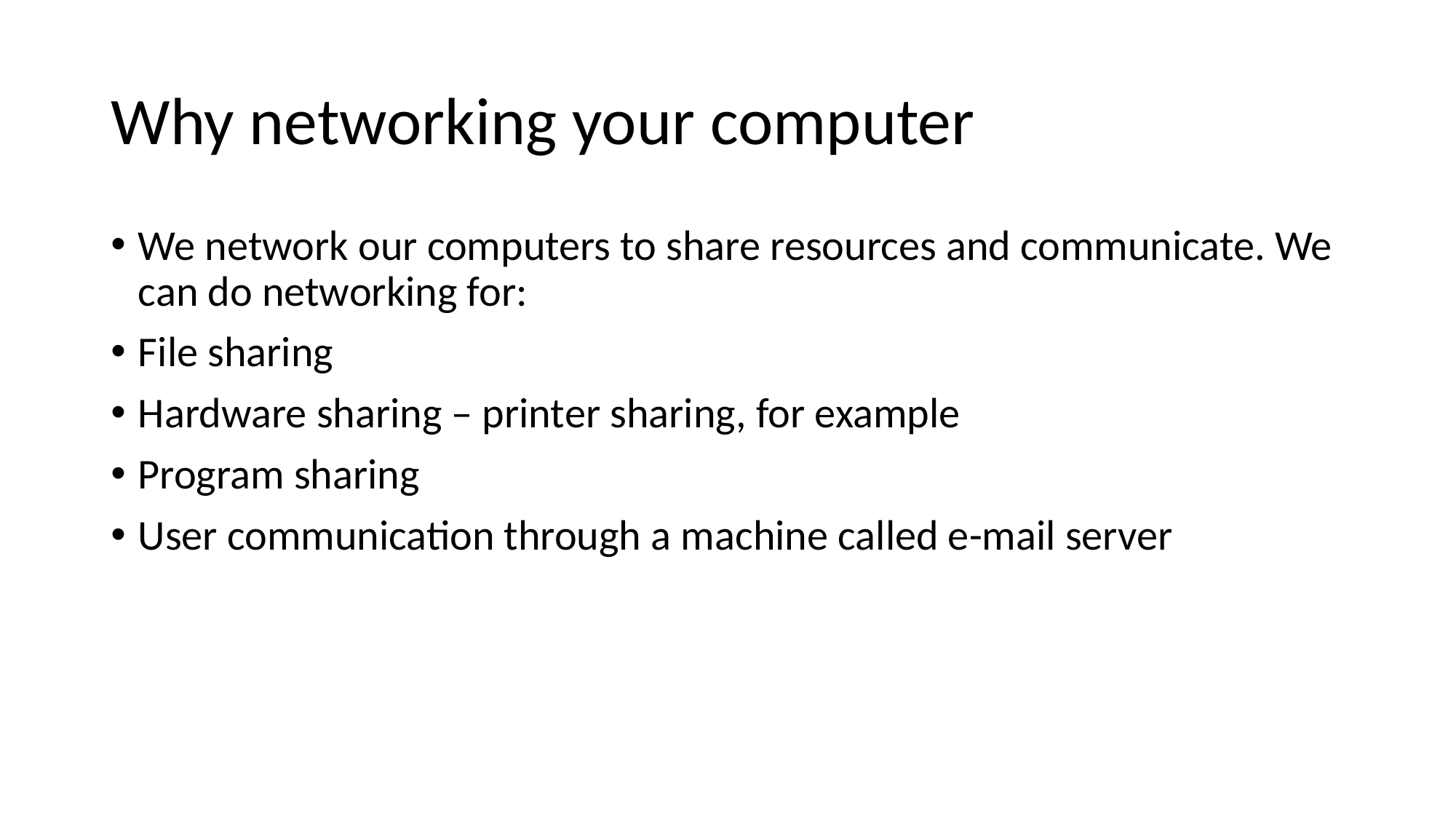

# Why networking your computer
We network our computers to share resources and communicate. We can do networking for:
File sharing
Hardware sharing – printer sharing, for example
Program sharing
User communication through a machine called e-mail server